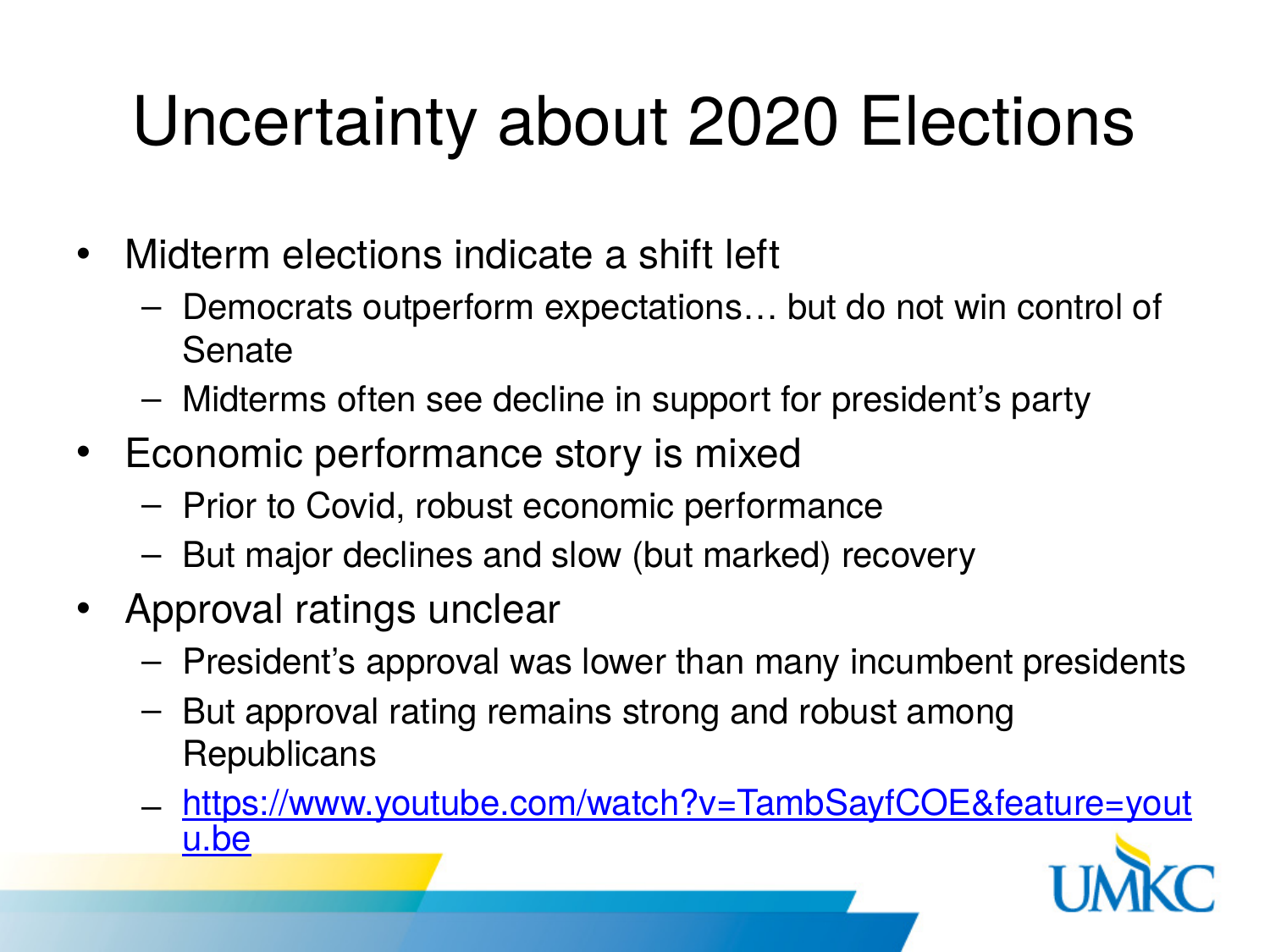

# Uncertainty about 2020 Elections
Midterm elections indicate a shift left
Democrats outperform expectations… but do not win control of Senate
Midterms often see decline in support for president’s party
Economic performance story is mixed
Prior to Covid, robust economic performance
But major declines and slow (but marked) recovery
Approval ratings unclear
President’s approval was lower than many incumbent presidents
But approval rating remains strong and robust among Republicans
https://www.youtube.com/watch?v=TambSayfCOE&feature=youtu.be